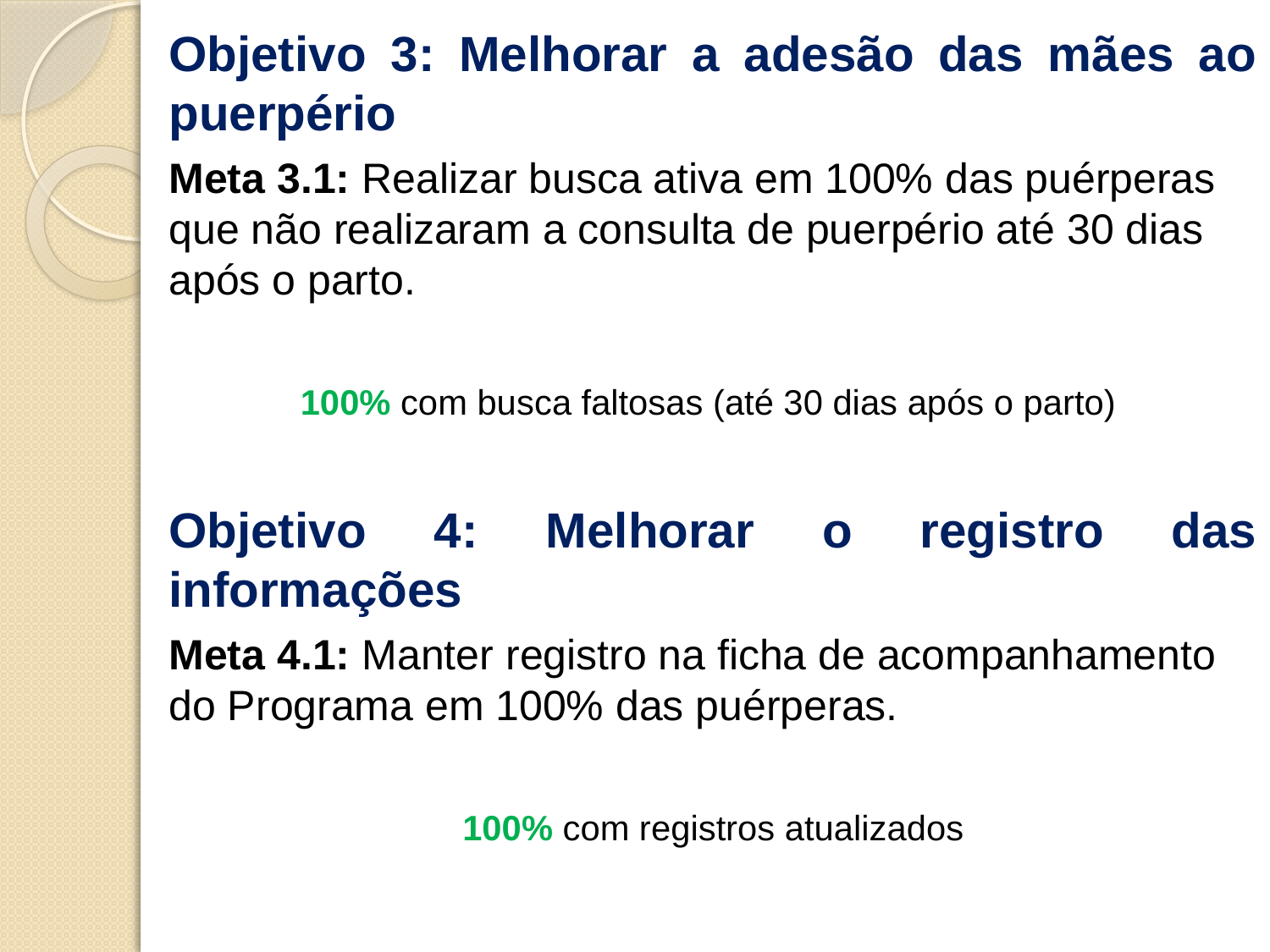

Objetivo 3: Melhorar a adesão das mães ao puerpério
Meta 3.1: Realizar busca ativa em 100% das puérperas que não realizaram a consulta de puerpério até 30 dias após o parto.

100% com busca faltosas (até 30 dias após o parto)

Objetivo 4: Melhorar o registro das informações
Meta 4.1: Manter registro na ficha de acompanhamento do Programa em 100% das puérperas.

100% com registros atualizados

#